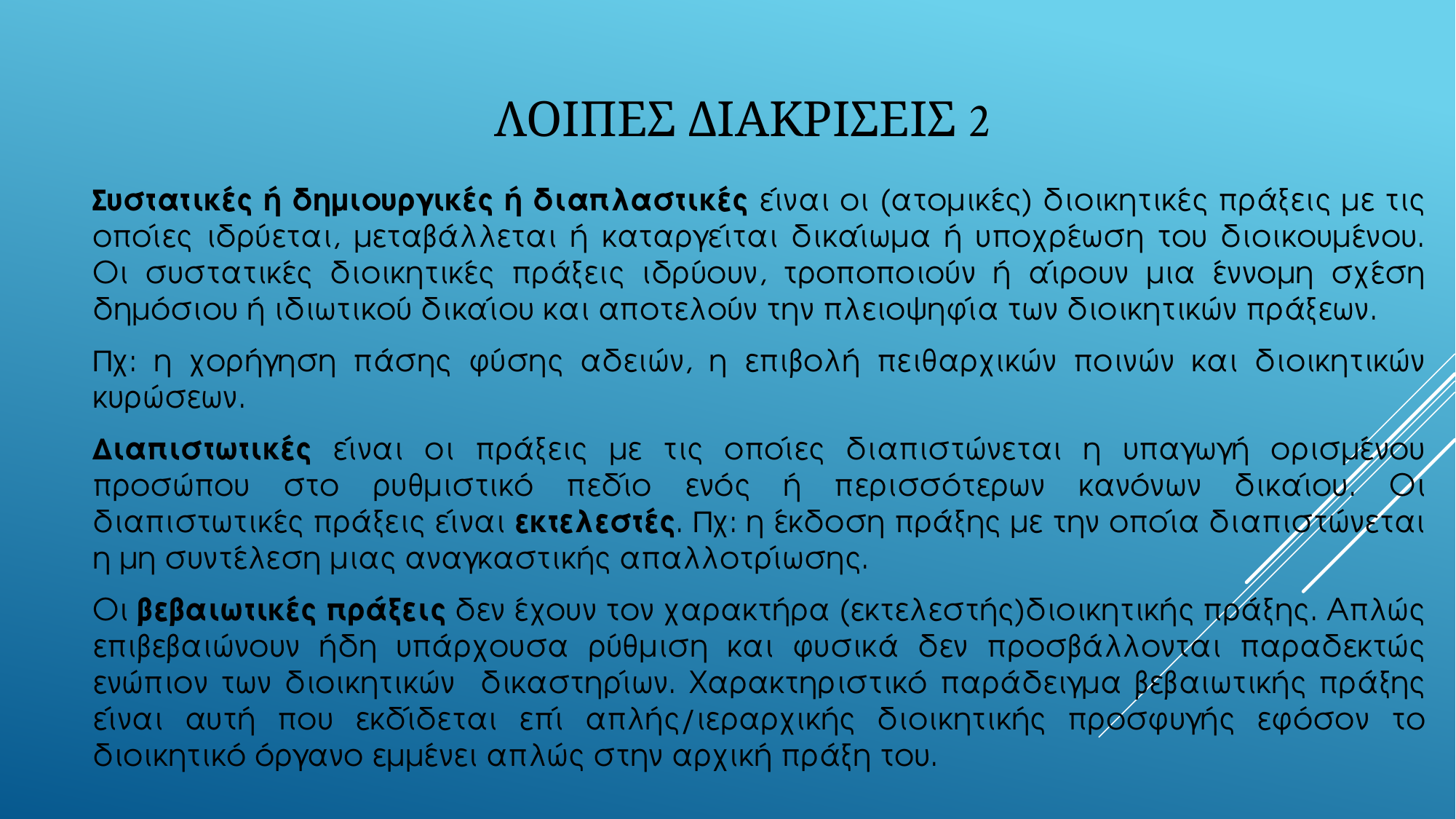

# ΛΟΙΠΕΣ ΔΙΑΚΡΙΣΕΙΣ 2
Συστατικές ή δημιουργικές ή διαπλαστικές είναι οι (ατομικές) διοικητικές πράξεις με τις οποίες ιδρύεται, μεταβάλλεται ή καταργείται δικαίωμα ή υποχρέωση του διοικουμένου. Οι συστατικές διοικητικές πράξεις ιδρύουν, τροποποιούν ή αίρουν μια έννομη σχέση δημόσιου ή ιδιωτικού δικαίου και αποτελούν την πλειοψηφία των διοικητικών πράξεων.
Πχ: η χορήγηση πάσης φύσης αδειών, η επιβολή πειθαρχικών ποινών και διοικητικών κυρώσεων.
Διαπιστωτικές είναι οι πράξεις με τις οποίες διαπιστώνεται η υπαγωγή ορισμένου προσώπου στο ρυθμιστικό πεδίο ενός ή περισσότερων κανόνων δικαίου. Οι διαπιστωτικές πράξεις είναι εκτελεστές. Πχ: η έκδοση πράξης με την οποία διαπιστώνεται η μη συντέλεση μιας αναγκαστικής απαλλοτρίωσης.
Οι βεβαιωτικές πράξεις δεν έχουν τον χαρακτήρα (εκτελεστής)διοικητικής πράξης. Απλώς επιβεβαιώνουν ήδη υπάρχουσα ρύθμιση και φυσικά δεν προσβάλλονται παραδεκτώς ενώπιον των διοικητικών  δικαστηρίων. Χαρακτηριστικό παράδειγμα βεβαιωτικής πράξης είναι αυτή που εκδίδεται επί απλής/ιεραρχικής διοικητικής προσφυγής εφόσον το διοικητικό όργανο εμμένει απλώς στην αρχική πράξη του.